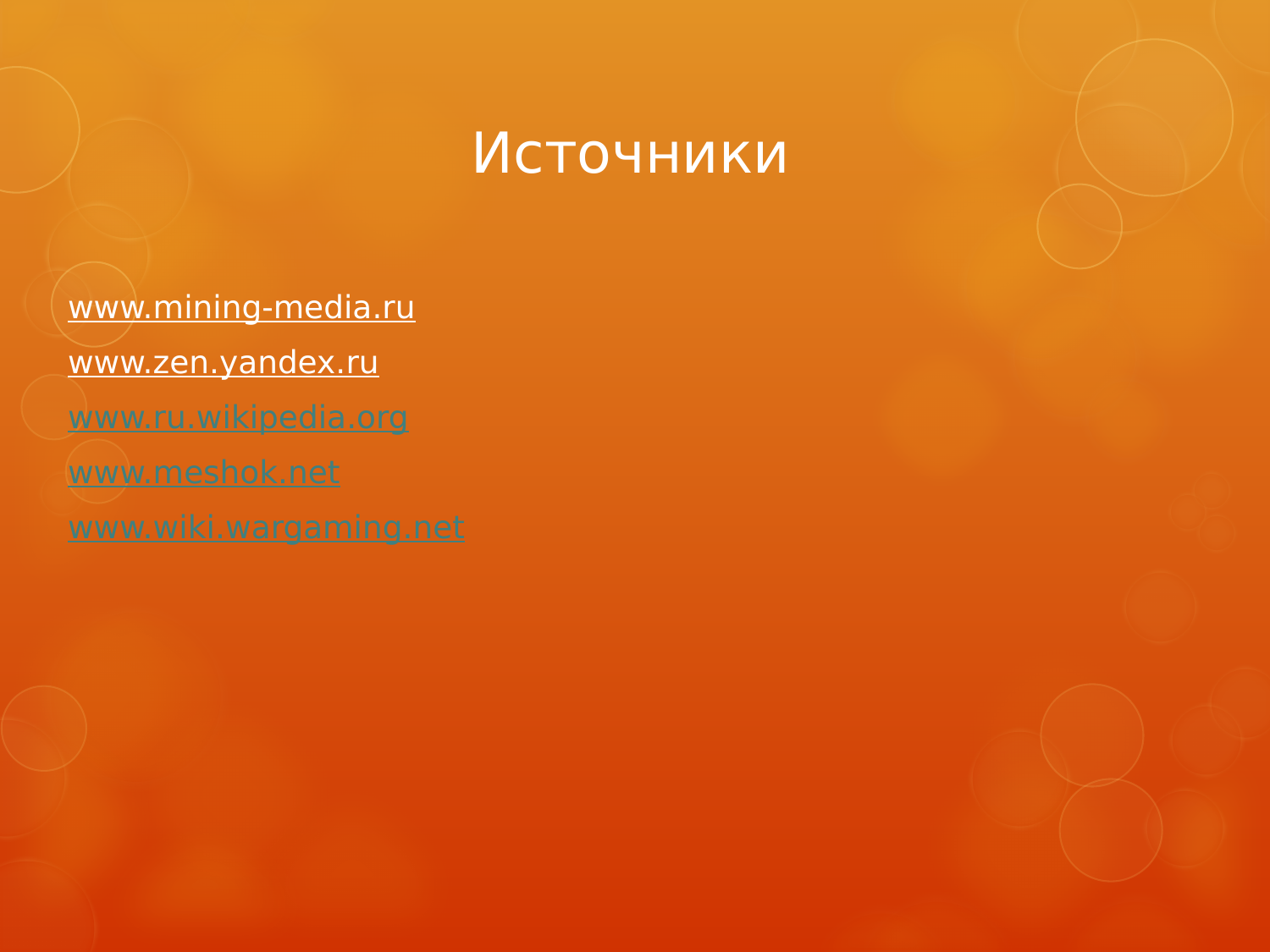

# Источники
www.mining-media.ru
www.zen.yandex.ru
www.ru.wikipedia.org
www.meshok.net
www.wiki.wargaming.net